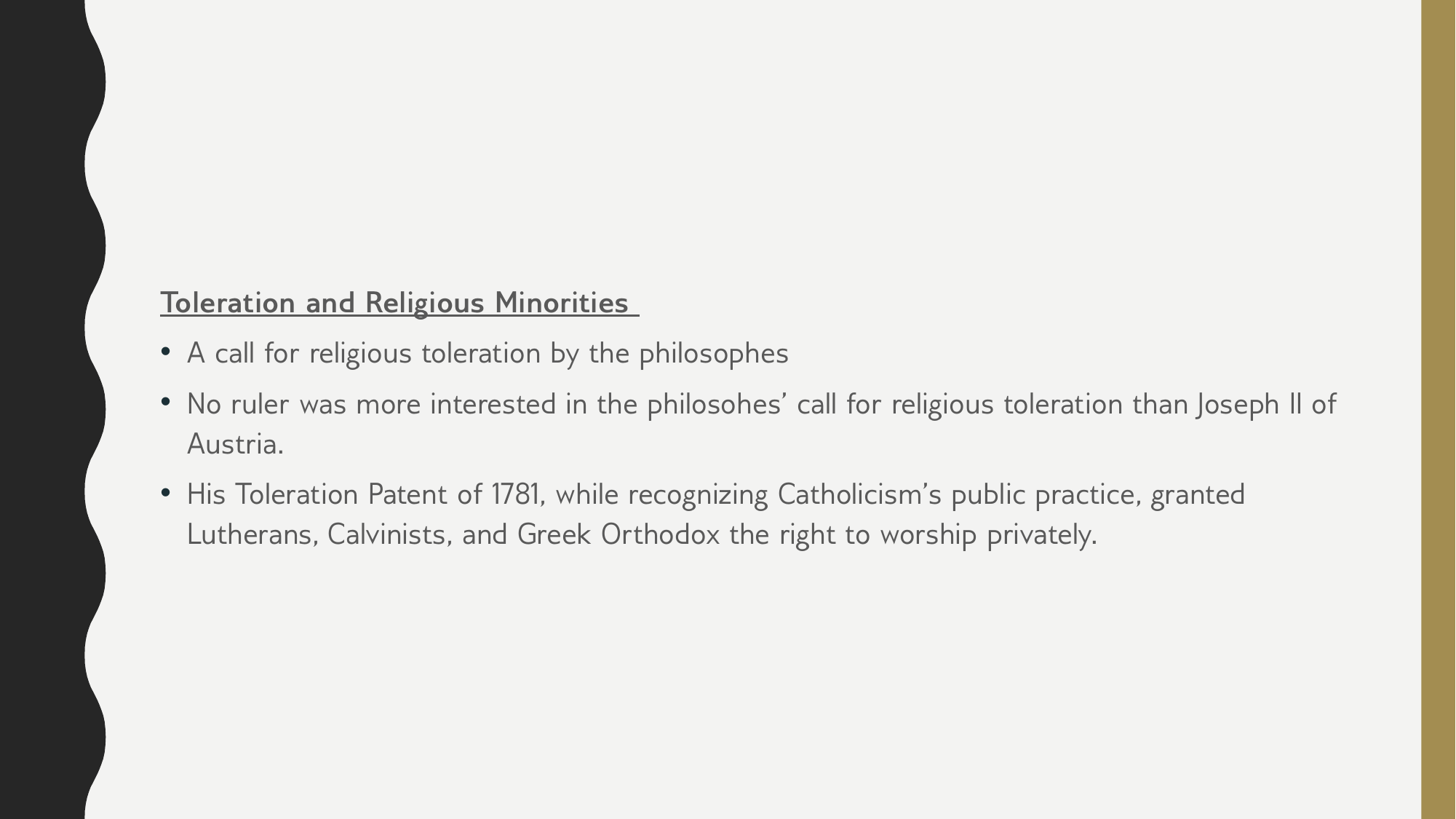

#
Toleration and Religious Minorities
A call for religious toleration by the philosophes
No ruler was more interested in the philosohes’ call for religious toleration than Joseph II of Austria.
His Toleration Patent of 1781, while recognizing Catholicism’s public practice, granted Lutherans, Calvinists, and Greek Orthodox the right to worship privately.